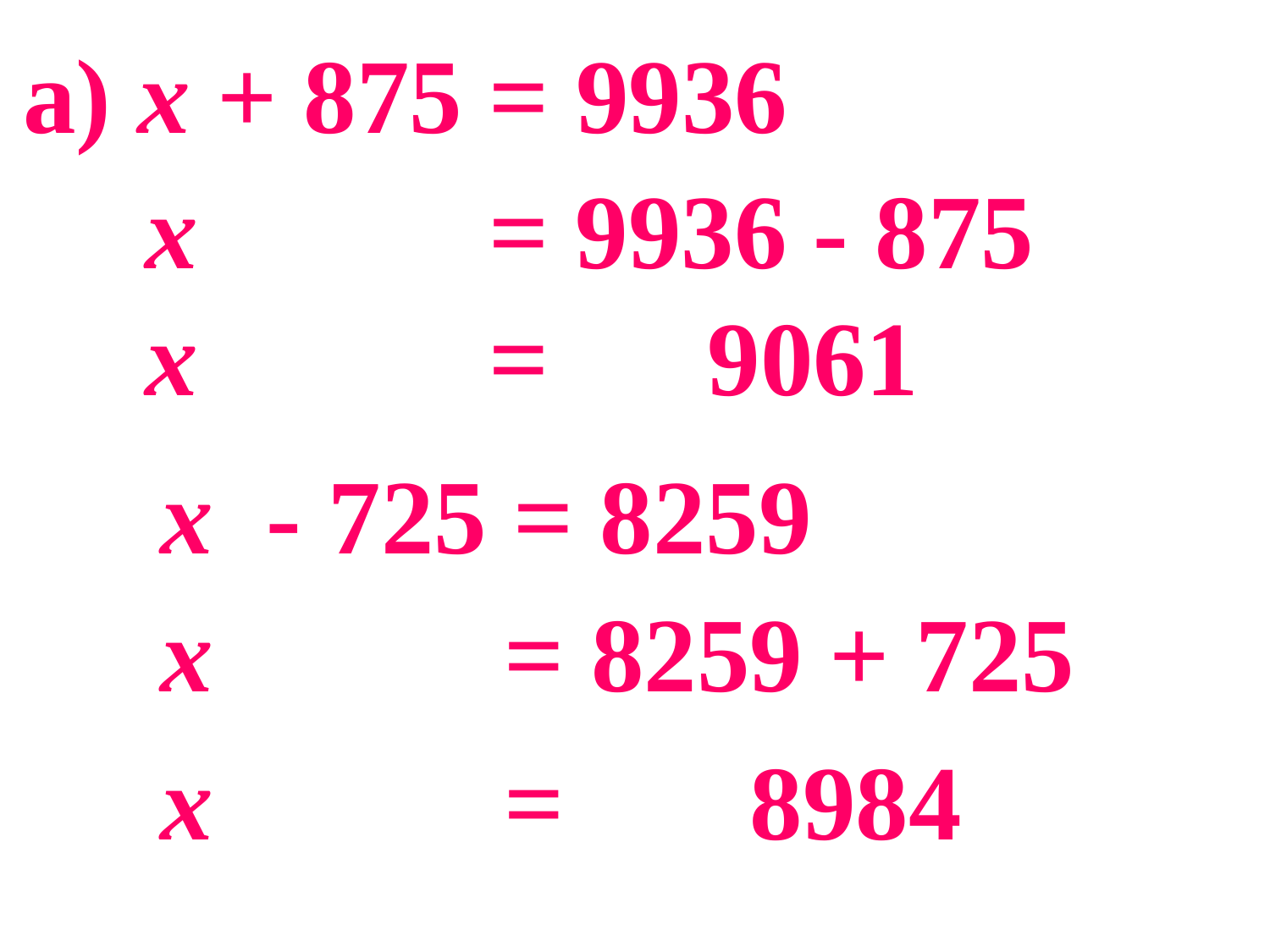

a) x + 875 = 9936
     x           = 9936 - 875
     x           =      9061
x  - 725 = 8259
x           = 8259 + 725
x           =       8984